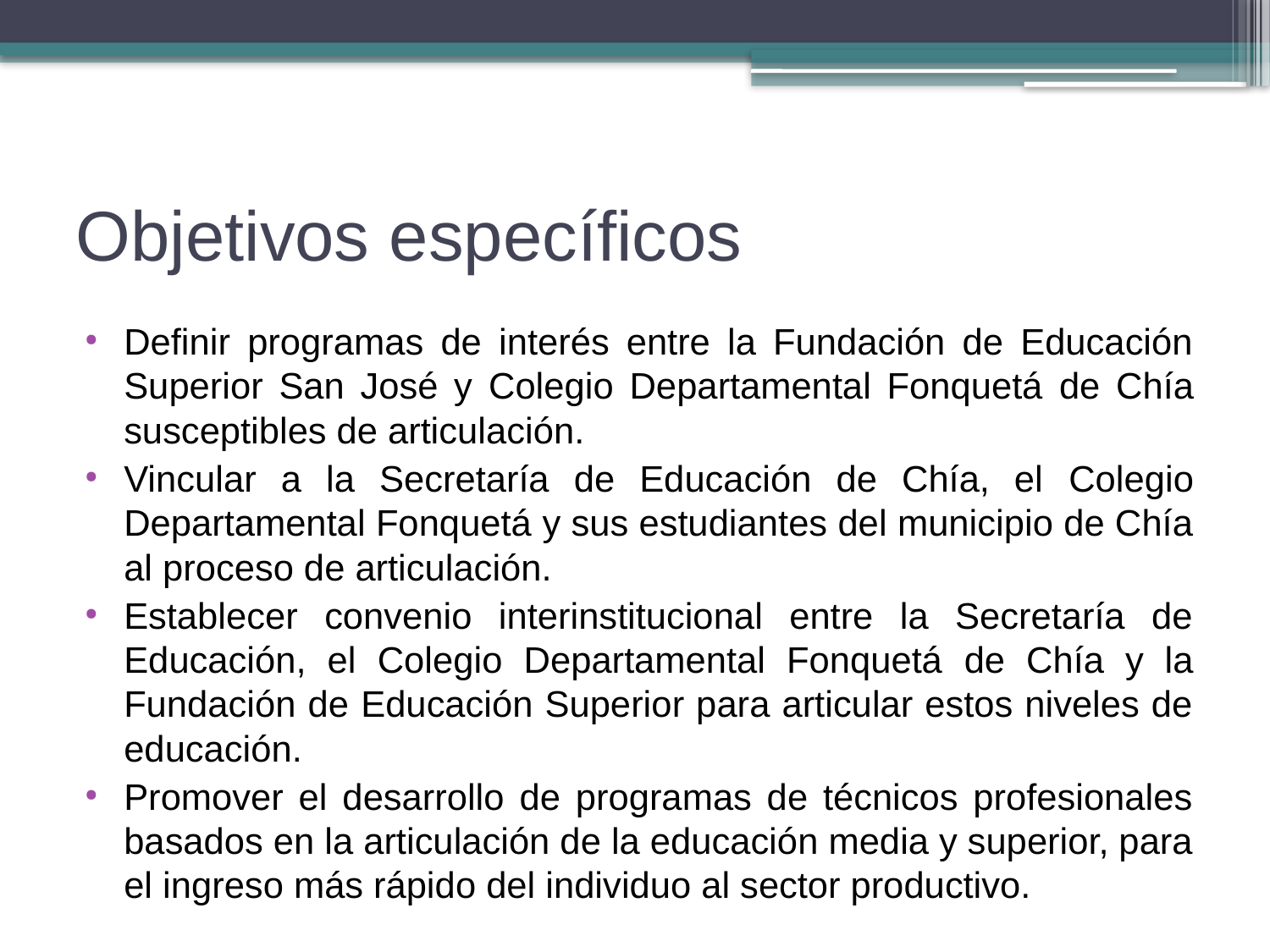

# Objetivos específicos
Definir programas de interés entre la Fundación de Educación Superior San José y Colegio Departamental Fonquetá de Chía susceptibles de articulación.
Vincular a la Secretaría de Educación de Chía, el Colegio Departamental Fonquetá y sus estudiantes del municipio de Chía al proceso de articulación.
Establecer convenio interinstitucional entre la Secretaría de Educación, el Colegio Departamental Fonquetá de Chía y la Fundación de Educación Superior para articular estos niveles de educación.
Promover el desarrollo de programas de técnicos profesionales basados en la articulación de la educación media y superior, para el ingreso más rápido del individuo al sector productivo.